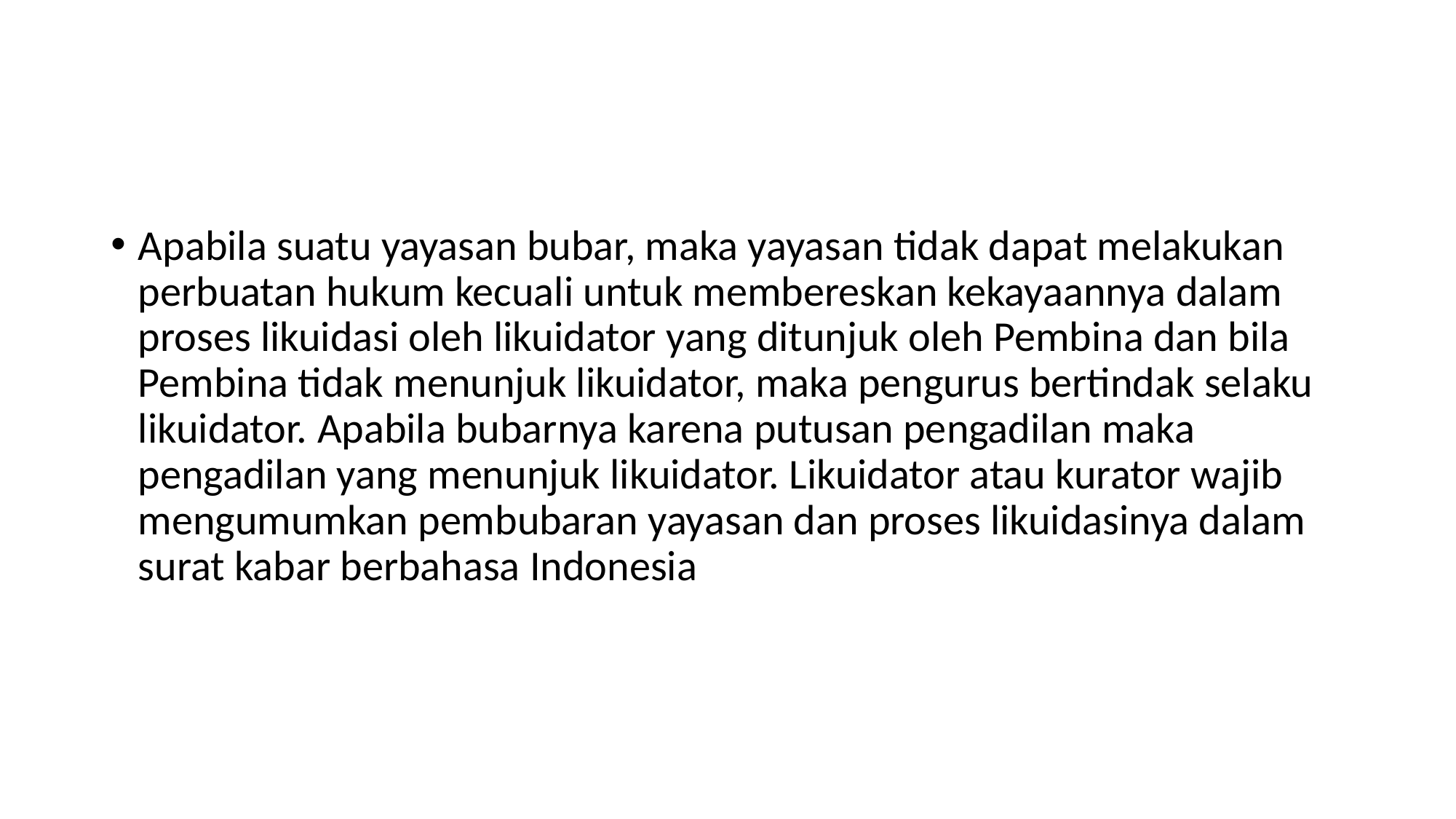

#
Apabila suatu yayasan bubar, maka yayasan tidak dapat melakukan perbuatan hukum kecuali untuk membereskan kekayaannya dalam proses likuidasi oleh likuidator yang ditunjuk oleh Pembina dan bila Pembina tidak menunjuk likuidator, maka pengurus bertindak selaku likuidator. Apabila bubarnya karena putusan pengadilan maka pengadilan yang menunjuk likuidator. Likuidator atau kurator wajib mengumumkan pembubaran yayasan dan proses likuidasinya dalam surat kabar berbahasa Indonesia